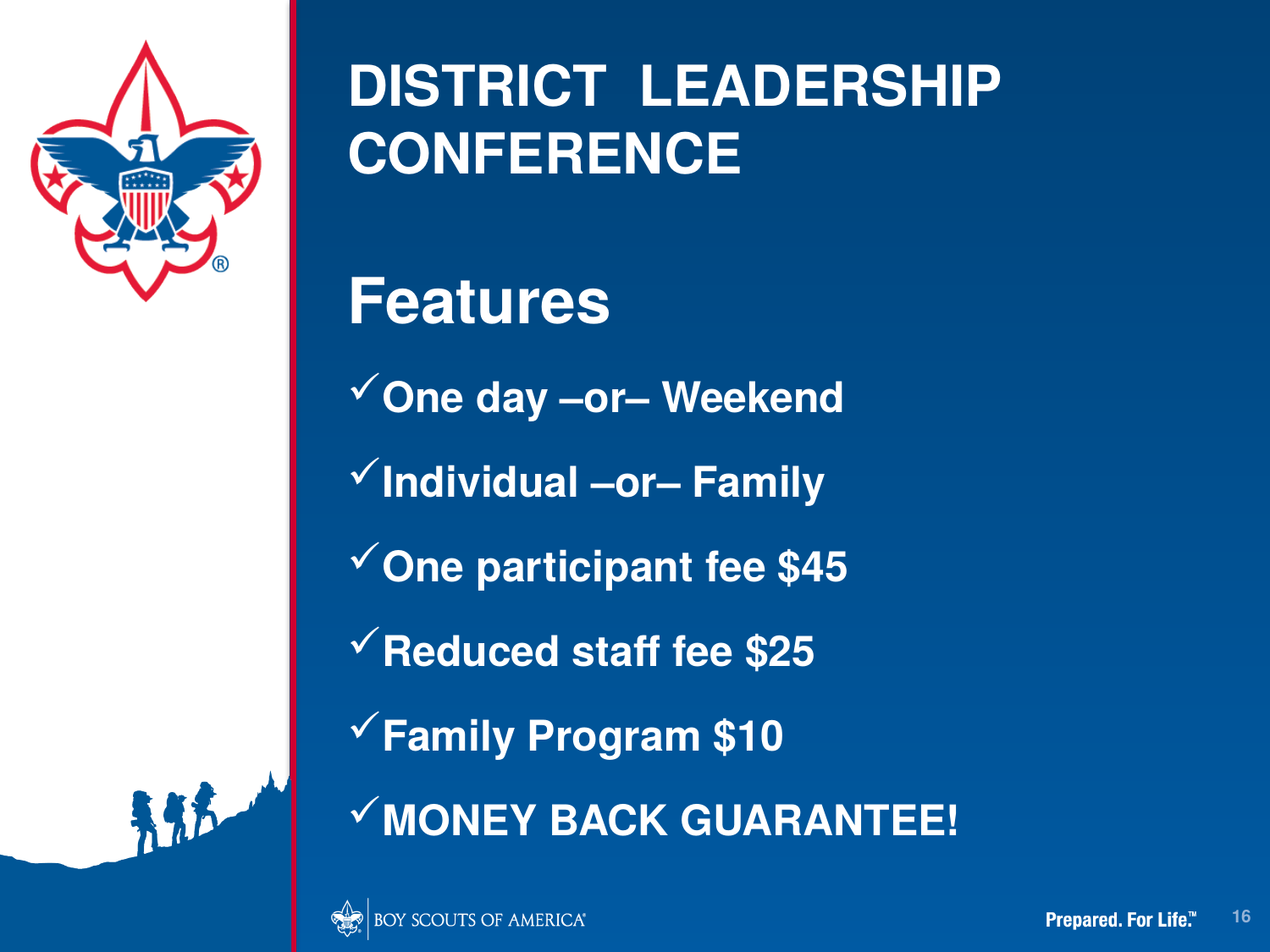

# DISTRICT  LEADERSHIP CONFERENCE
Features
One day –or– Weekend
Individual –or– Family
One participant fee $45
Reduced staff fee $25
Family Program $10
MONEY BACK GUARANTEE!
16